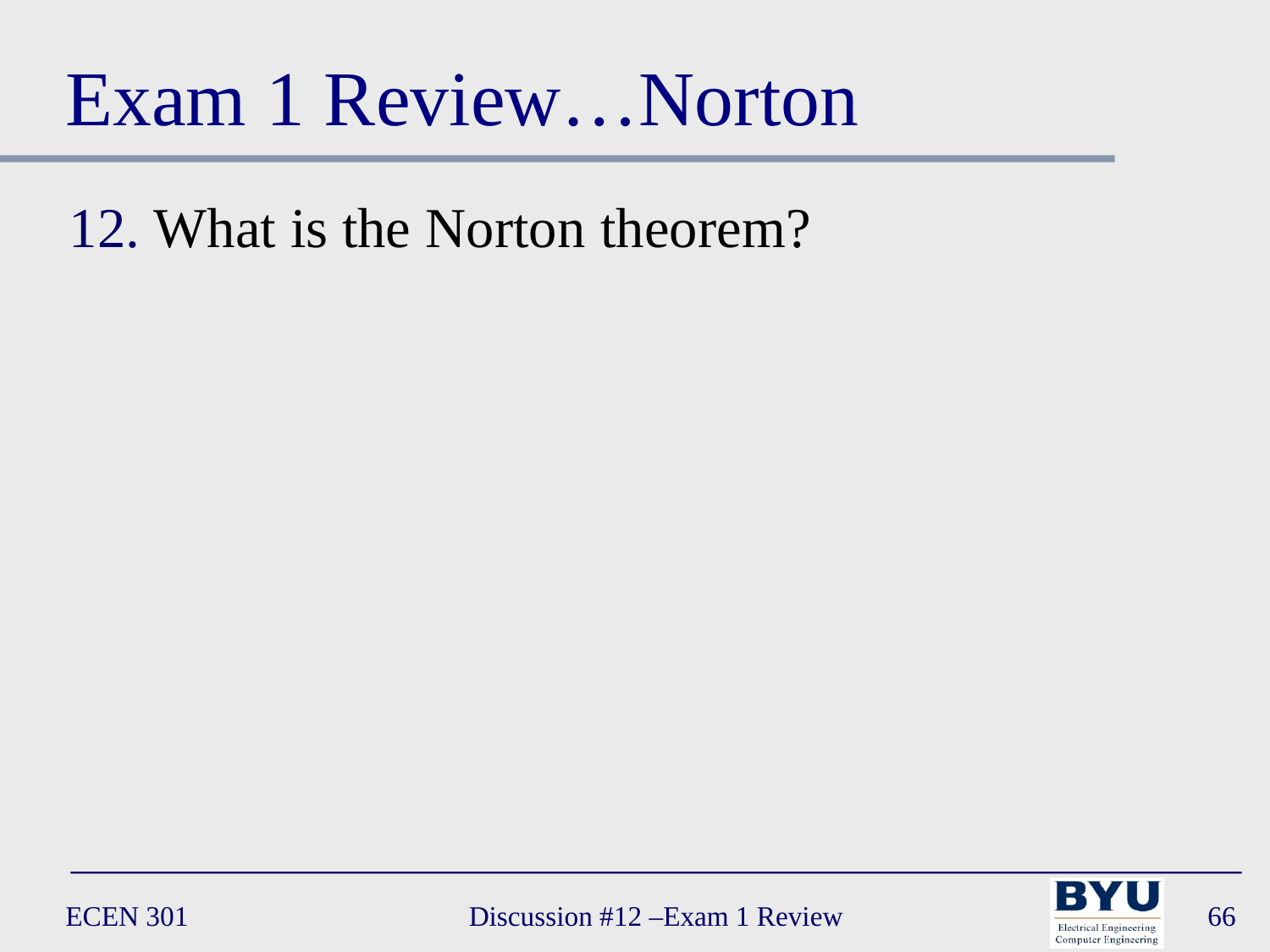

# Exam 1 Review…Norton
What is the Norton theorem?
ECEN 301
Discussion #12 –Exam 1 Review
66